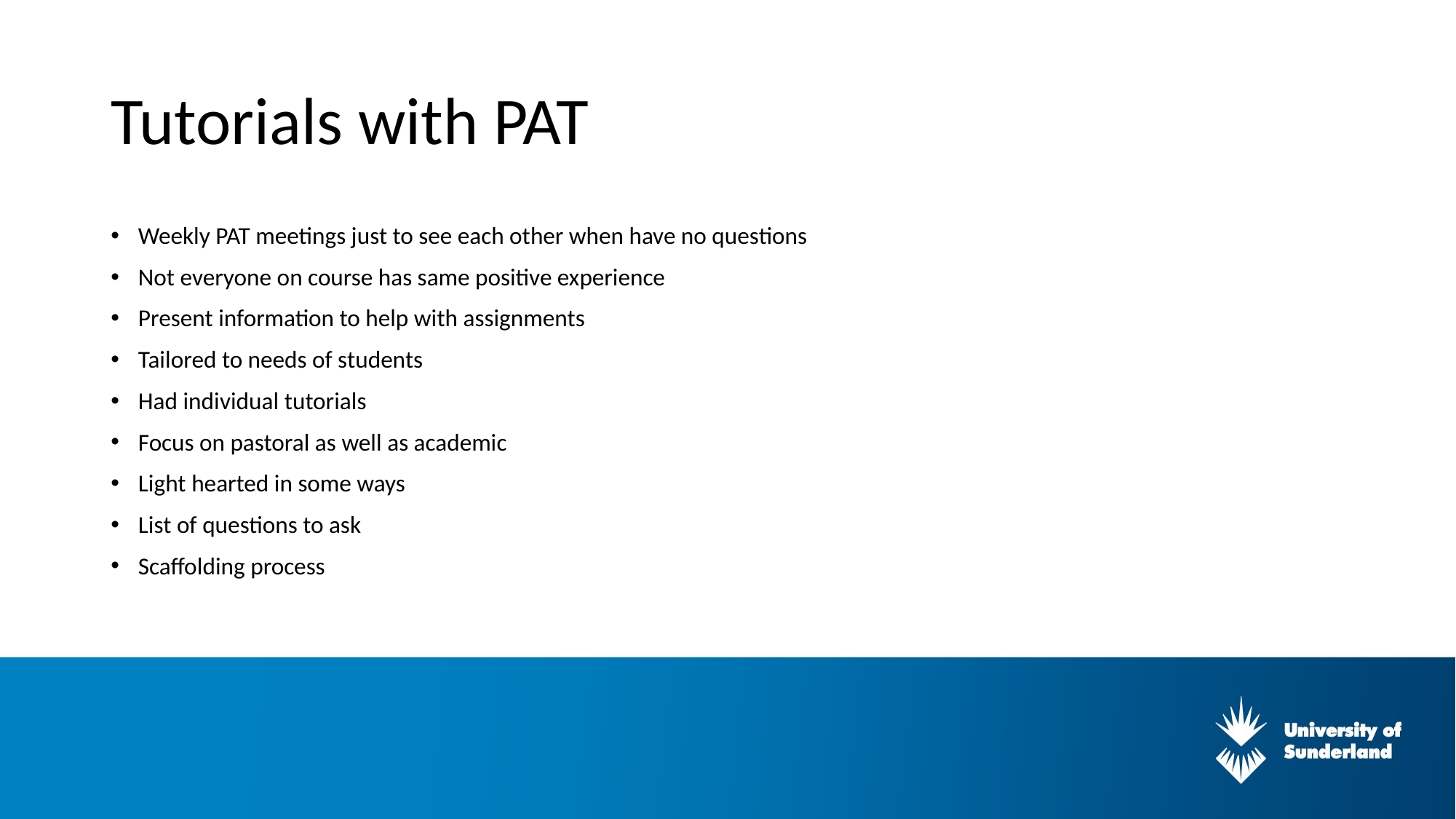

# Tutorials with PAT
Weekly PAT meetings just to see each other when have no questions
Not everyone on course has same positive experience
Present information to help with assignments
Tailored to needs of students
Had individual tutorials
Focus on pastoral as well as academic
Light hearted in some ways
List of questions to ask
Scaffolding process